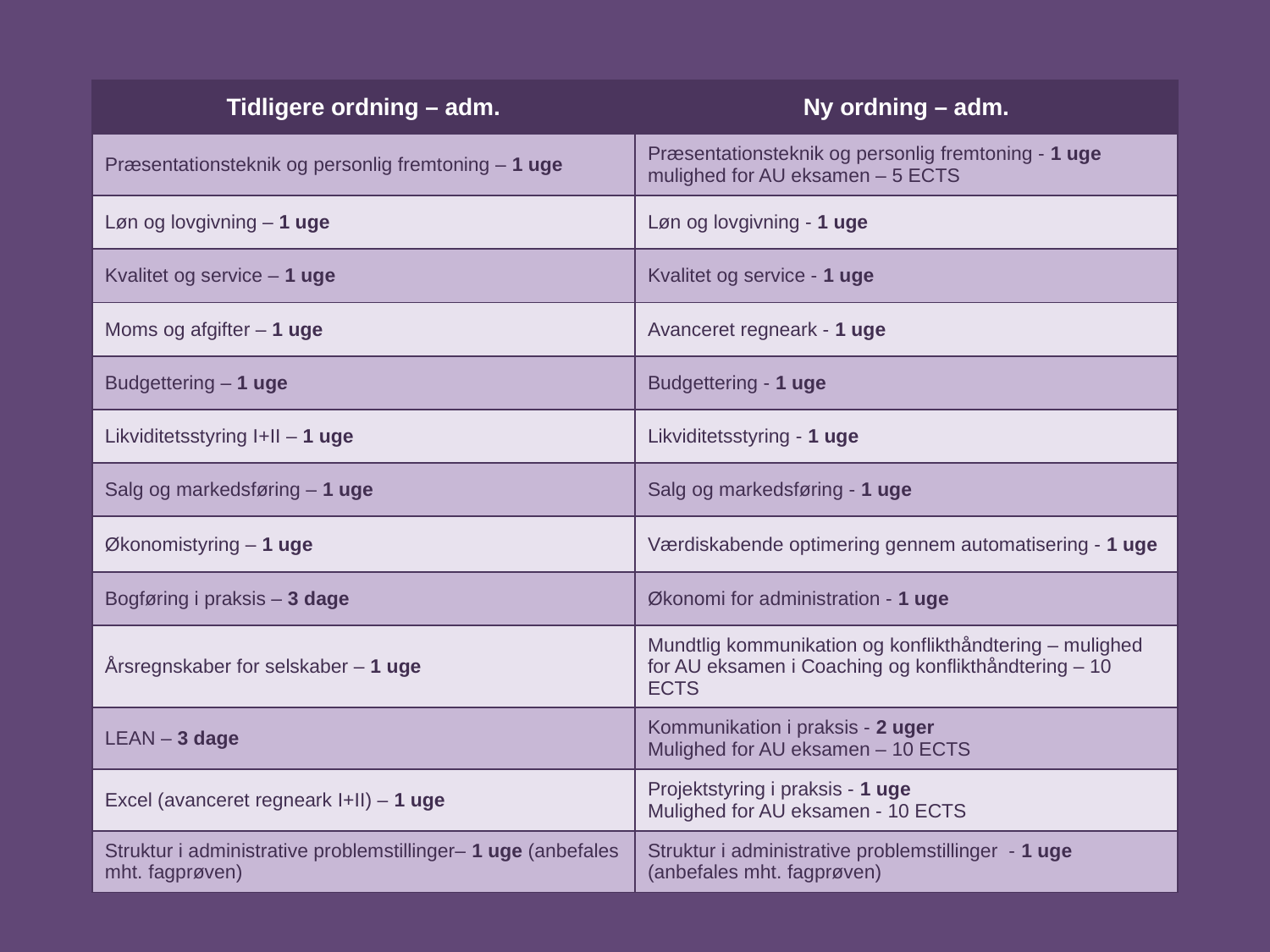

| Tidligere ordning – adm. | Ny ordning – adm. |
| --- | --- |
| Præsentationsteknik og personlig fremtoning – 1 uge | Præsentationsteknik og personlig fremtoning - 1 uge mulighed for AU eksamen – 5 ECTS |
| Løn og lovgivning – 1 uge | Løn og lovgivning - 1 uge |
| Kvalitet og service – 1 uge | Kvalitet og service - 1 uge |
| Moms og afgifter – 1 uge | Avanceret regneark - 1 uge |
| Budgettering – 1 uge | Budgettering - 1 uge |
| Likviditetsstyring I+II – 1 uge | Likviditetsstyring - 1 uge |
| Salg og markedsføring – 1 uge | Salg og markedsføring - 1 uge |
| Økonomistyring – 1 uge | Værdiskabende optimering gennem automatisering - 1 uge |
| Bogføring i praksis – 3 dage | Økonomi for administration - 1 uge |
| Årsregnskaber for selskaber – 1 uge | Mundtlig kommunikation og konflikthåndtering – mulighed for AU eksamen i Coaching og konflikthåndtering – 10 ECTS |
| LEAN – 3 dage | Kommunikation i praksis - 2 uger Mulighed for AU eksamen – 10 ECTS |
| Excel (avanceret regneark I+II) – 1 uge | Projektstyring i praksis - 1 uge Mulighed for AU eksamen - 10 ECTS |
| Struktur i administrative problemstillinger– 1 uge (anbefales mht. fagprøven) | Struktur i administrative problemstillinger - 1 uge (anbefales mht. fagprøven) |